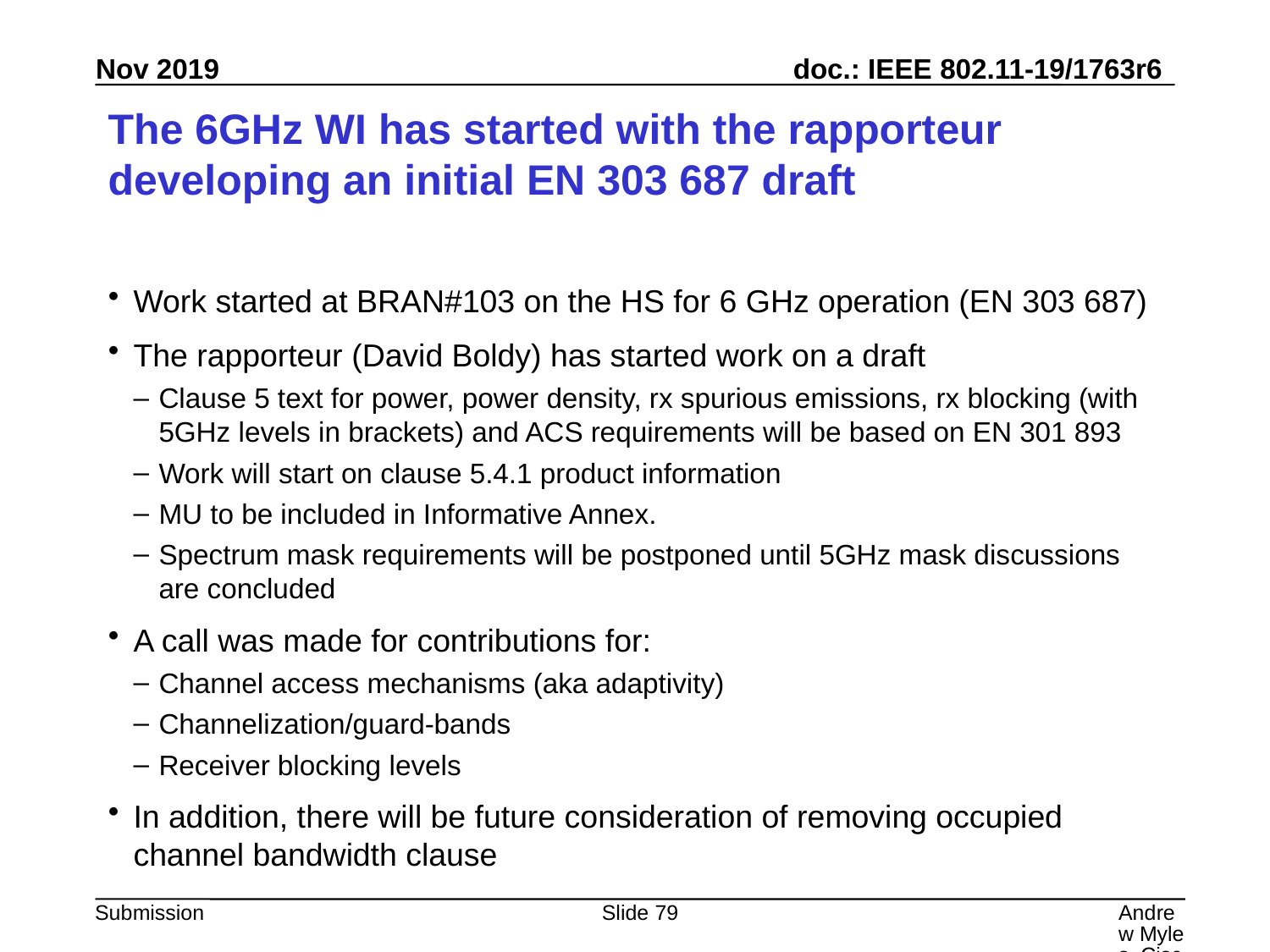

# The 6GHz WI has started with the rapporteur developing an initial EN 303 687 draft
Work started at BRAN#103 on the HS for 6 GHz operation (EN 303 687)
The rapporteur (David Boldy) has started work on a draft
Clause 5 text for power, power density, rx spurious emissions, rx blocking (with 5GHz levels in brackets) and ACS requirements will be based on EN 301 893
Work will start on clause 5.4.1 product information
MU to be included in Informative Annex.
Spectrum mask requirements will be postponed until 5GHz mask discussions are concluded
A call was made for contributions for:
Channel access mechanisms (aka adaptivity)
Channelization/guard-bands
Receiver blocking levels
In addition, there will be future consideration of removing occupied channel bandwidth clause
Slide 79
Andrew Myles, Cisco